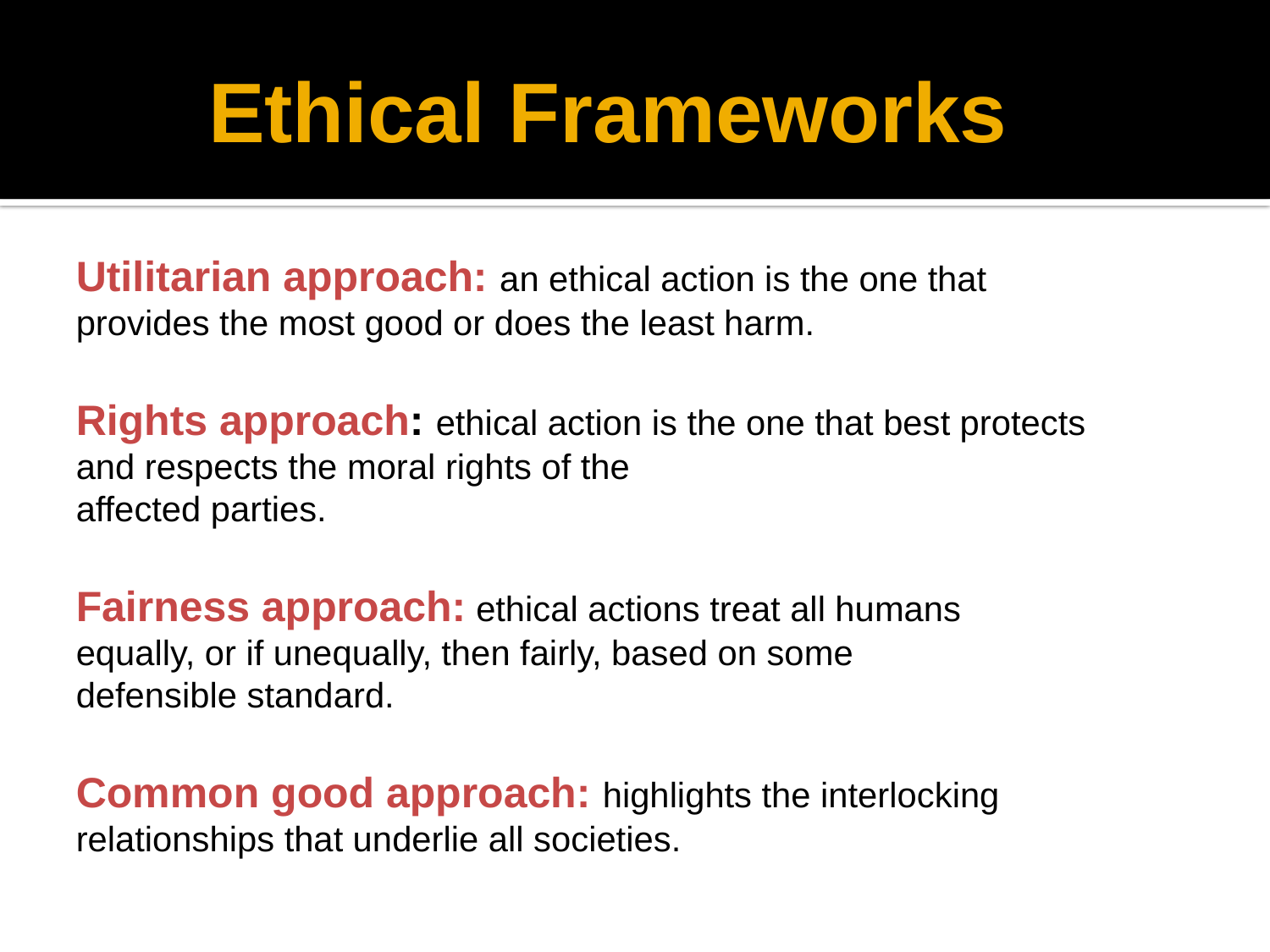

# Ethical Frameworks
Utilitarian approach: an ethical action is the one that provides the most good or does the least harm.

Rights approach: ethical action is the one that best protects and respects the moral rights of the
affected parties.

Fairness approach: ethical actions treat all humans equally, or if unequally, then fairly, based on some
defensible standard.

Common good approach: highlights the interlocking relationships that underlie all societies.